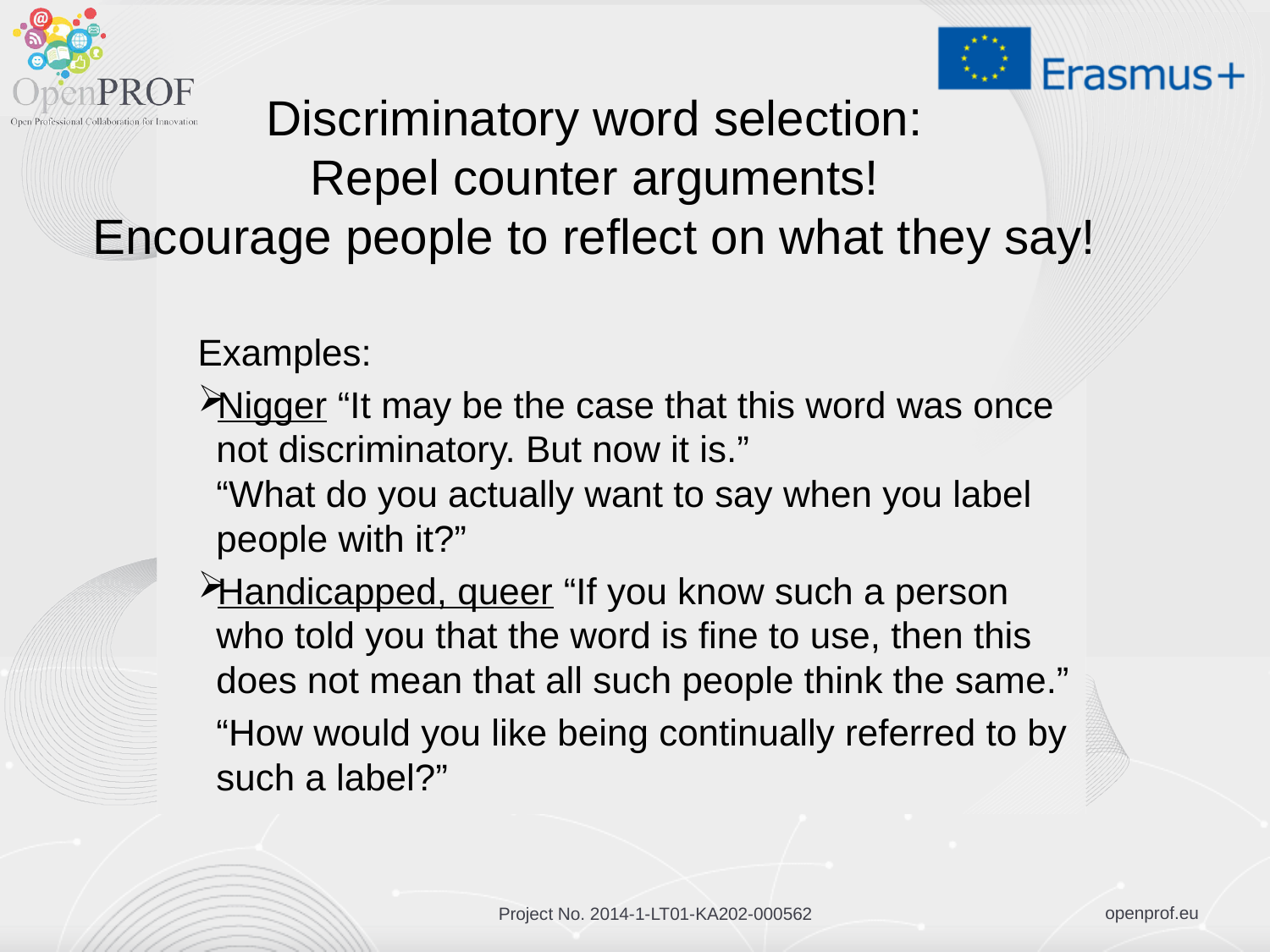

# Discriminatory word selection: Repel counter arguments! Encourage people to reflect on what they say!
Examples:
Nigger “It may be the case that this word was once not discriminatory. But now it is.”
“What do you actually want to say when you label people with it?”
Handicapped, queer “If you know such a person who told you that the word is fine to use, then this does not mean that all such people think the same.”
	“How would you like being continually referred to by such a label?”